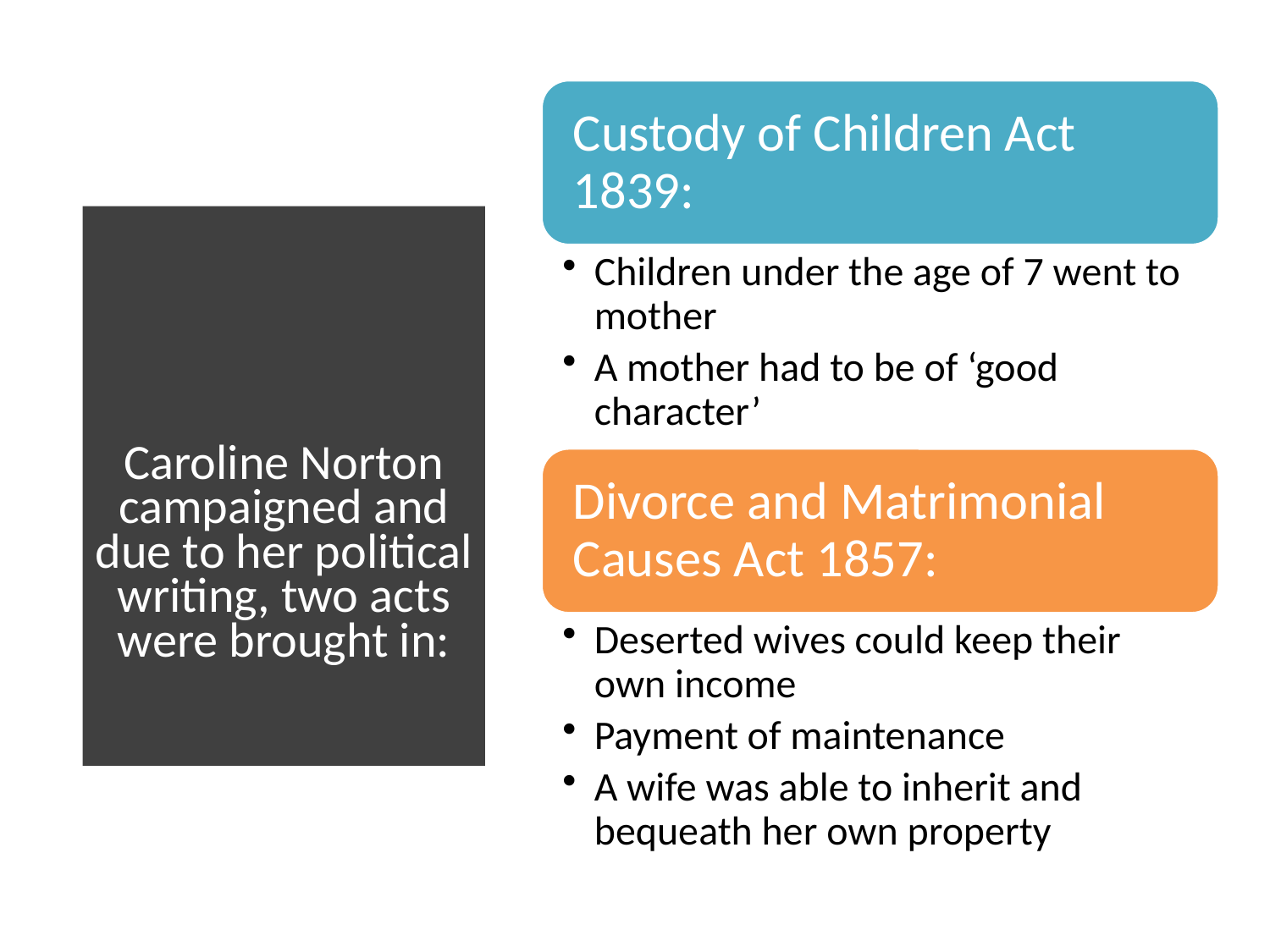

Custody of Children Act 1839:
Children under the age of 7 went to mother
A mother had to be of ‘good character’
Divorce and Matrimonial Causes Act 1857:
Deserted wives could keep their own income
Payment of maintenance
A wife was able to inherit and bequeath her own property
# Caroline Norton campaigned and due to her political writing, two acts were brought in: